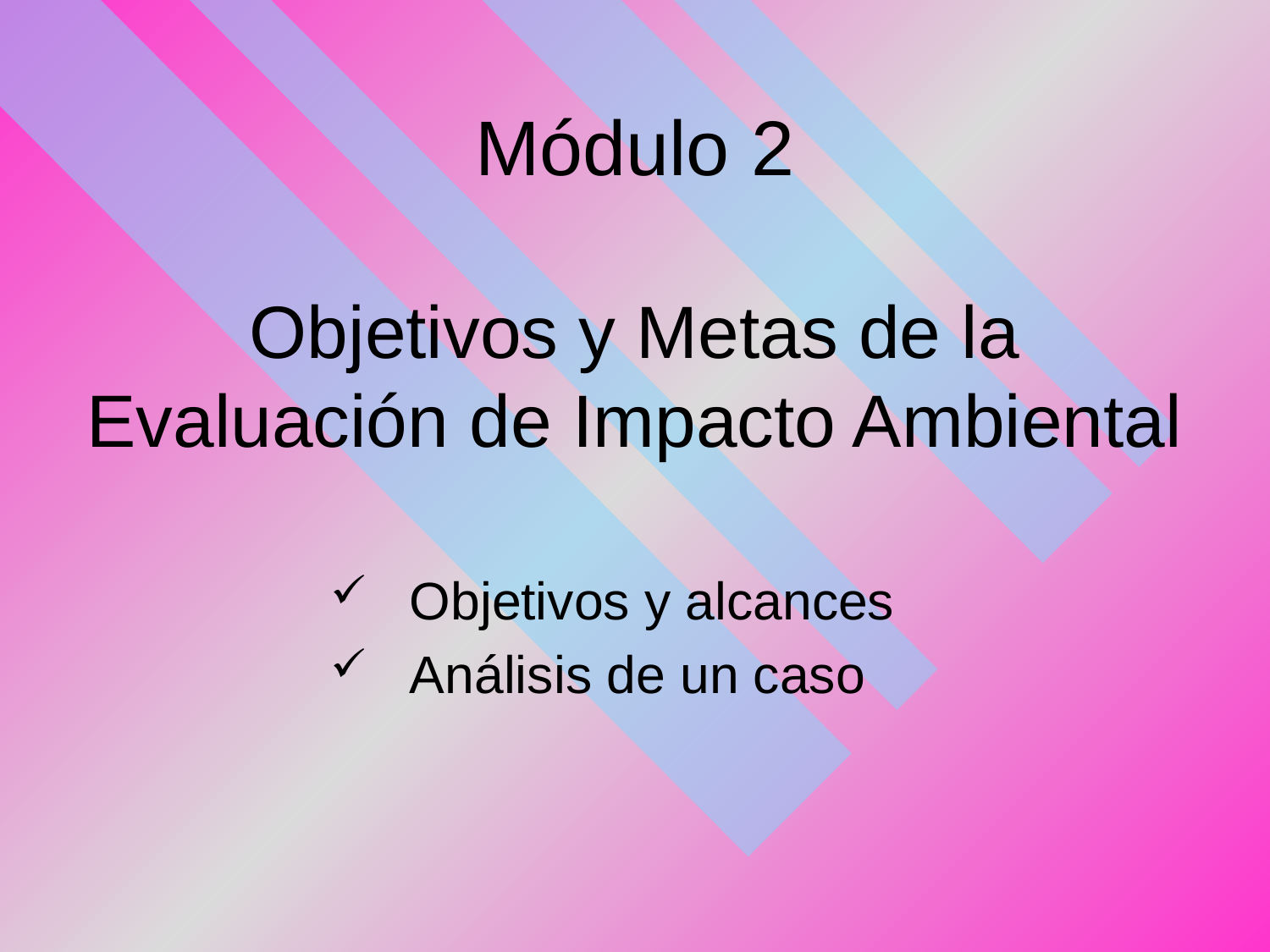

# Módulo 2 Objetivos y Metas de la Evaluación de Impacto Ambiental
Objetivos y alcances
Análisis de un caso